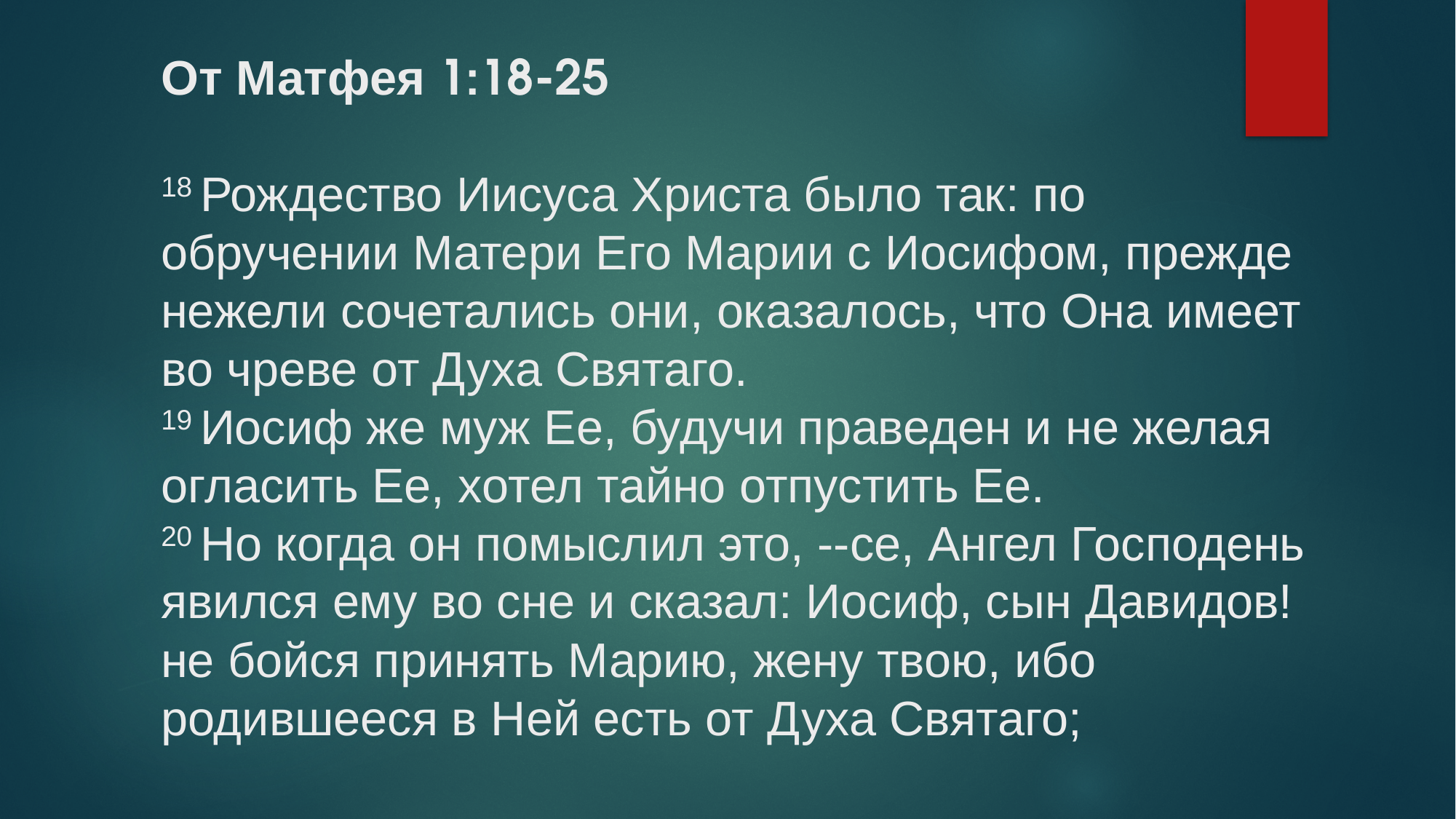

# От Матфея 1:18-25 18 Рождество Иисуса Христа было так: по обручении Матери Его Марии с Иосифом, прежде нежели сочетались они, оказалось, что Она имеет во чреве от Духа Святаго. 19 Иосиф же муж Ее, будучи праведен и не желая огласить Ее, хотел тайно отпустить Ее. 20 Но когда он помыслил это, --се, Ангел Господень явился ему во сне и сказал: Иосиф, сын Давидов! не бойся принять Марию, жену твою, ибо родившееся в Ней есть от Духа Святаго;